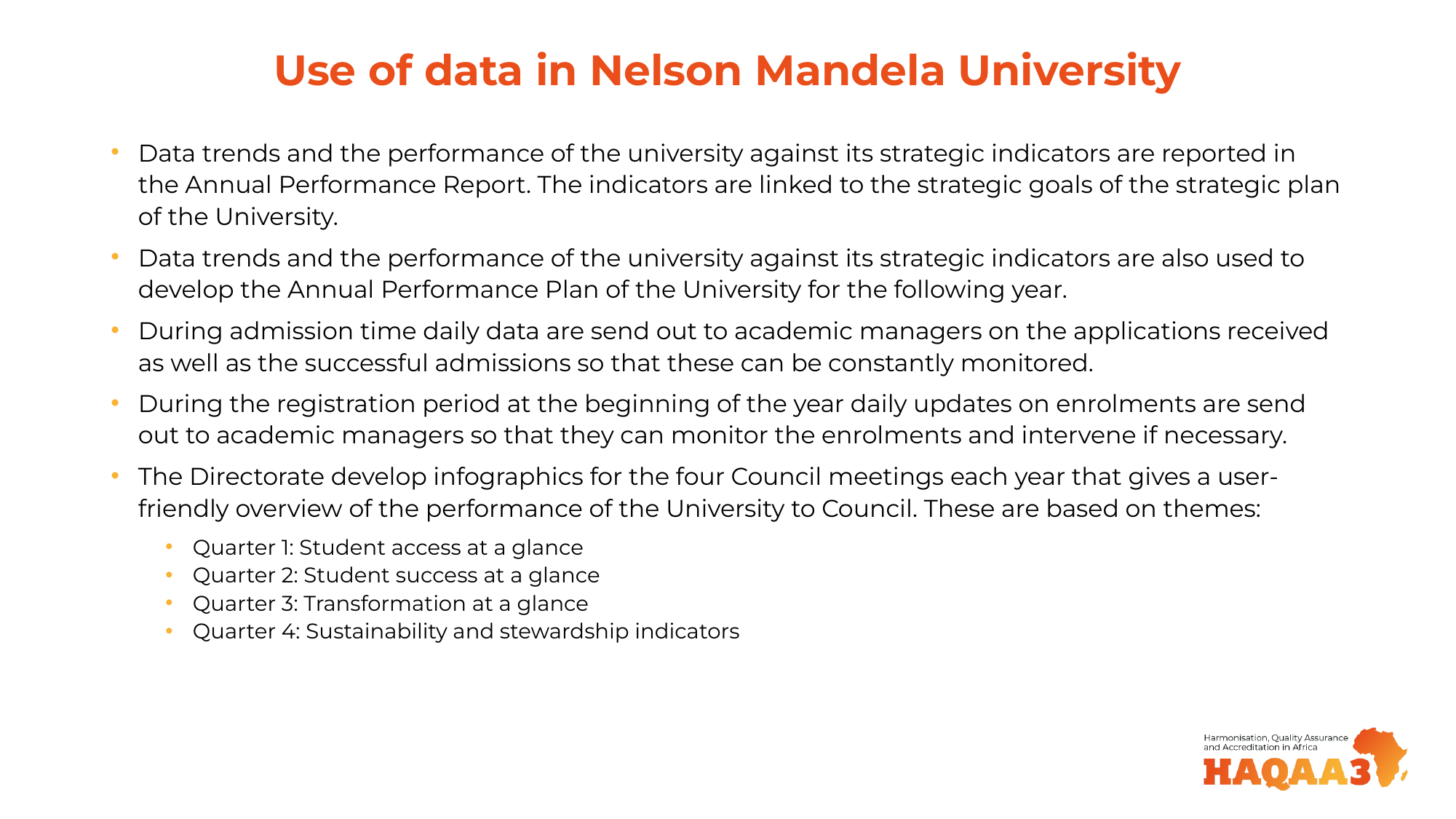

# Use of data in Nelson Mandela University
Data trends and the performance of the university against its strategic indicators are reported in the Annual Performance Report. The indicators are linked to the strategic goals of the strategic plan of the University.
Data trends and the performance of the university against its strategic indicators are also used to develop the Annual Performance Plan of the University for the following year.
During admission time daily data are send out to academic managers on the applications received as well as the successful admissions so that these can be constantly monitored.
During the registration period at the beginning of the year daily updates on enrolments are send out to academic managers so that they can monitor the enrolments and intervene if necessary.
The Directorate develop infographics for the four Council meetings each year that gives a user-friendly overview of the performance of the University to Council. These are based on themes:
Quarter 1: Student access at a glance
Quarter 2: Student success at a glance
Quarter 3: Transformation at a glance
Quarter 4: Sustainability and stewardship indicators